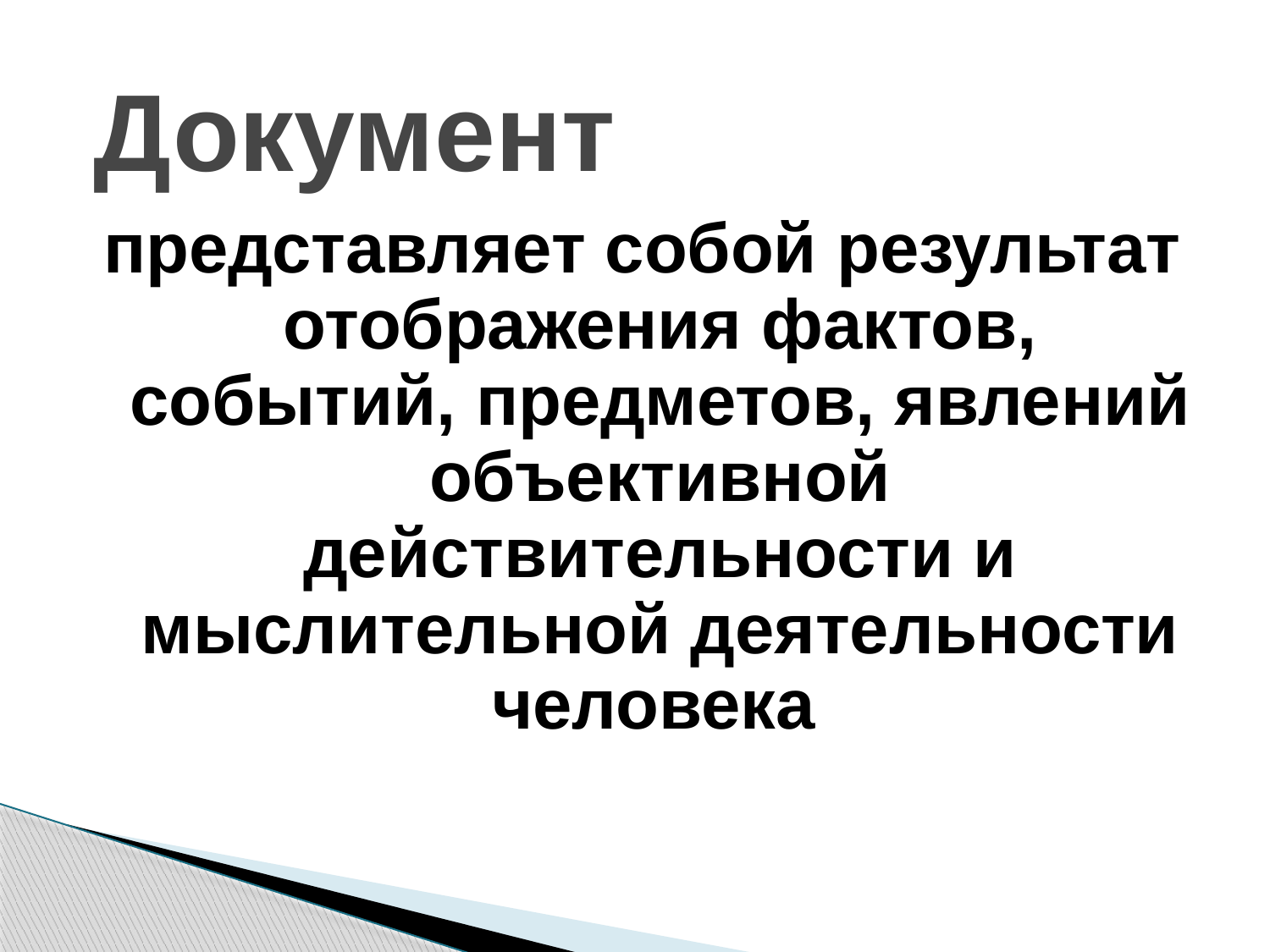

# Документ
представляет собой результат отображения фактов, событий, предметов, явлений объективной действительности и мыслительной деятельности человека